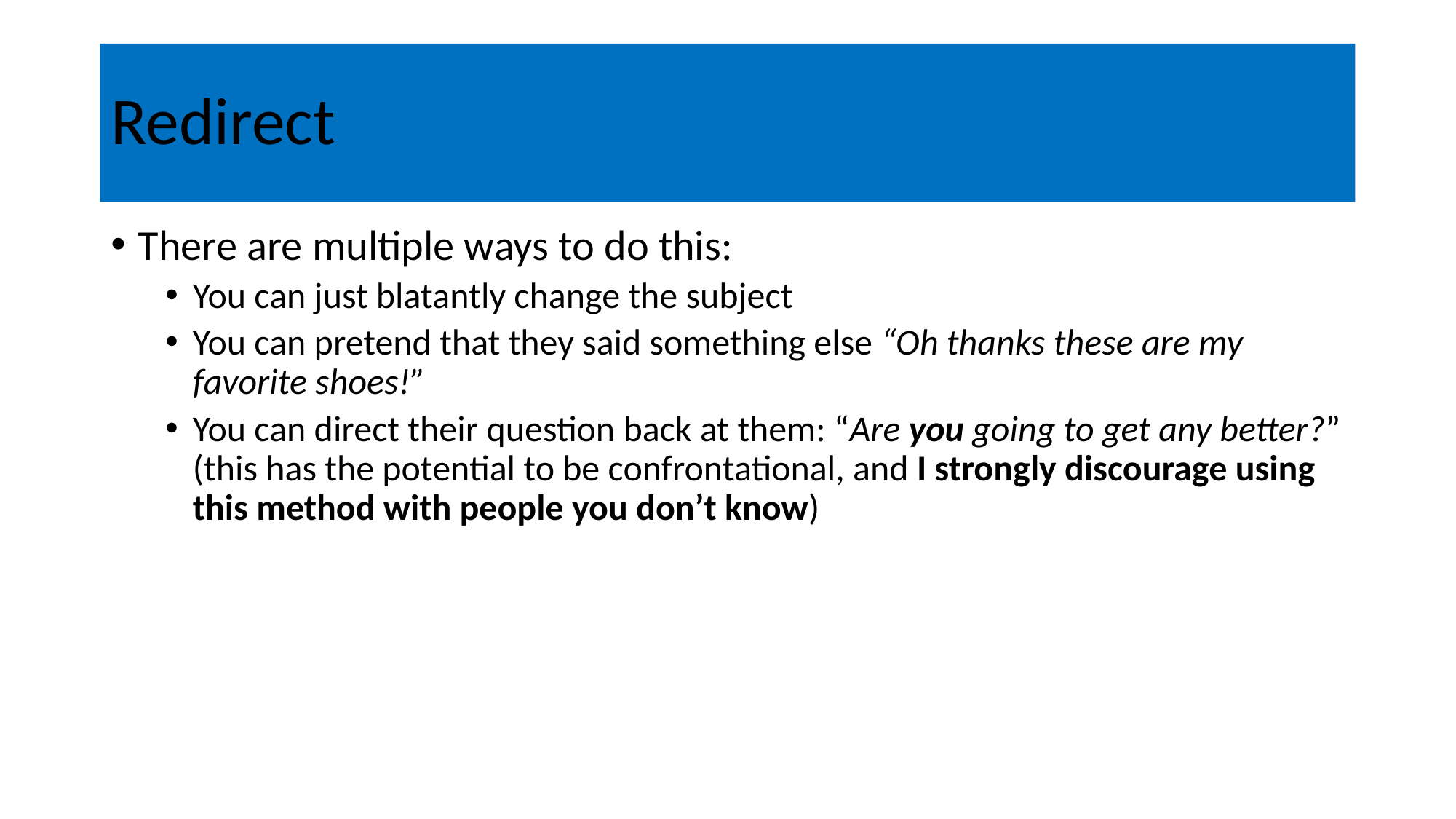

# Redirect
There are multiple ways to do this:
You can just blatantly change the subject
You can pretend that they said something else “Oh thanks these are my favorite shoes!”
You can direct their question back at them: “Are you going to get any better?” (this has the potential to be confrontational, and I strongly discourage using this method with people you don’t know)